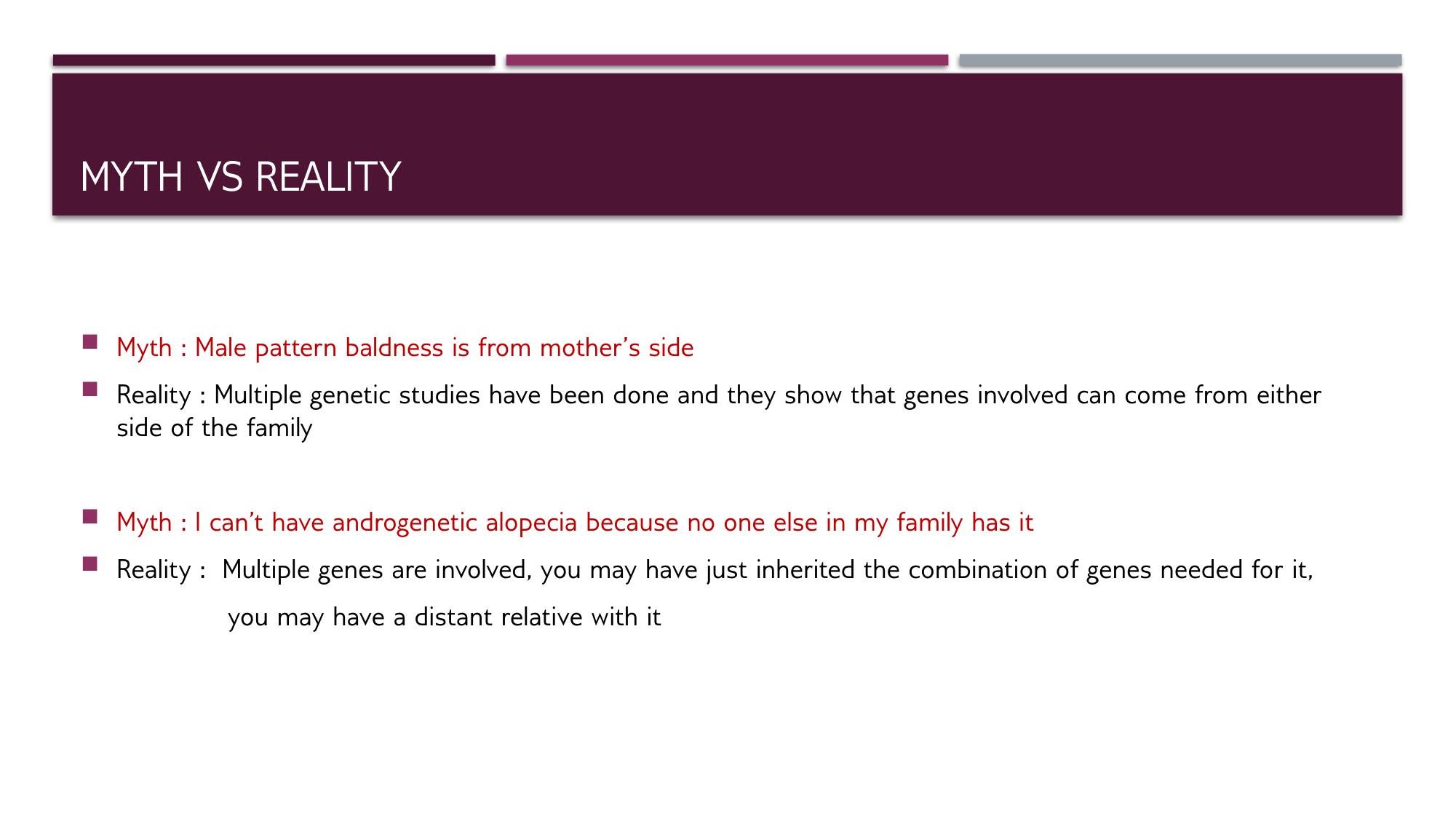

# Myth vs reality
Myth : Male pattern baldness is from mother’s side
Reality : Multiple genetic studies have been done and they show that genes involved can come from either side of the family

Myth : I can’t have androgenetic alopecia because no one else in my family has it
Reality :  Multiple genes are involved, you may have just inherited the combination of genes needed for it,
                  you may have a distant relative with it